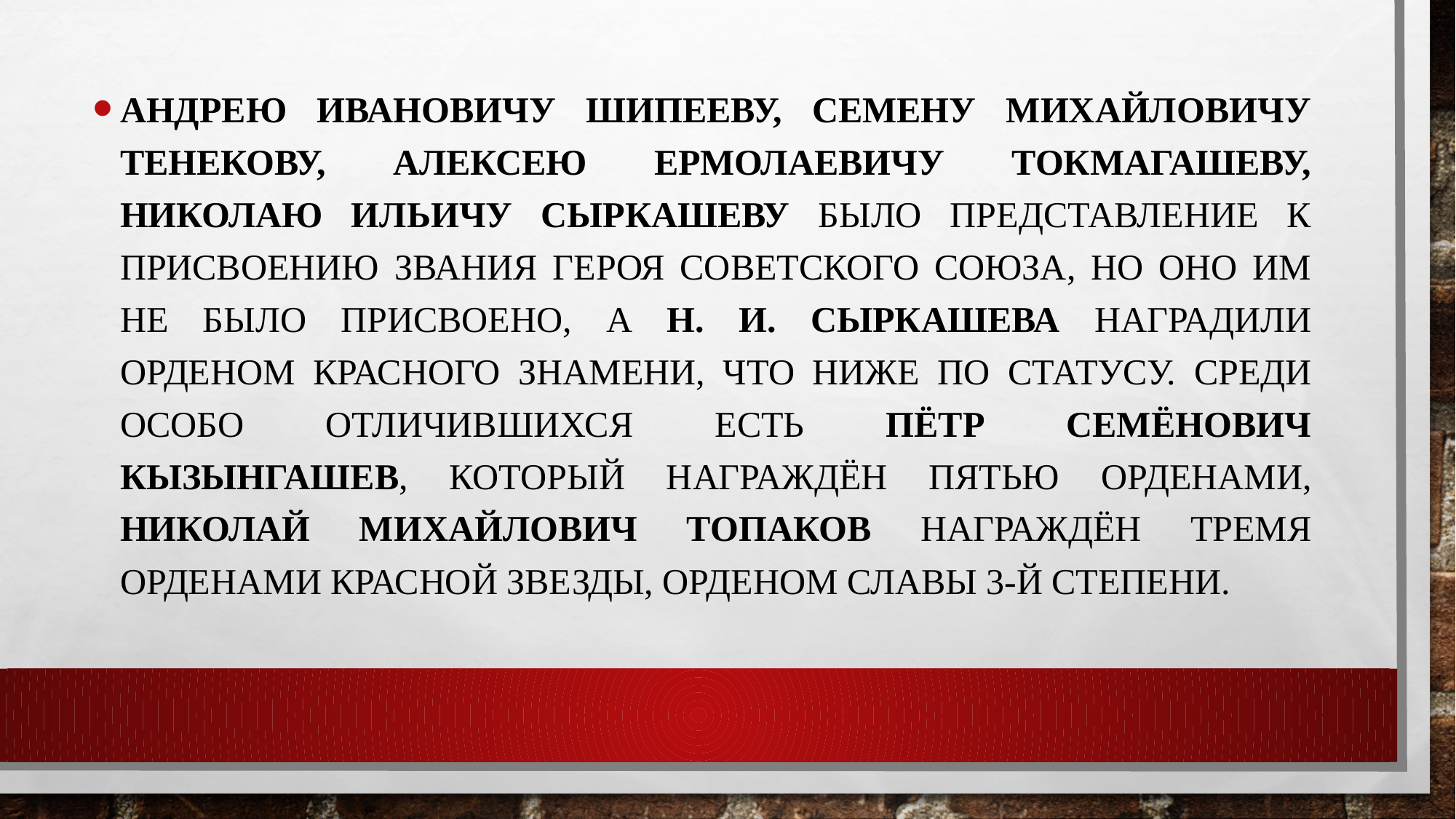

Андрею Ивановичу Шипееву, Семену Михайловичу Тенекову, Алексею Ермолаевичу Токмагашеву, Николаю Ильичу Сыркашеву было представление к присвоению звания Героя Советского Союза, но оно им не было присвоено, а Н. И. Сыркашева наградили орденом Красного Знамени, что ниже по статусу. Среди особо отличившихся есть Пётр Семёнович Кызынгашев, который награждён пятью орденами, Николай Михайлович Топаков награждён тремя орденами Красной Звезды, орденом Славы 3-й степени.